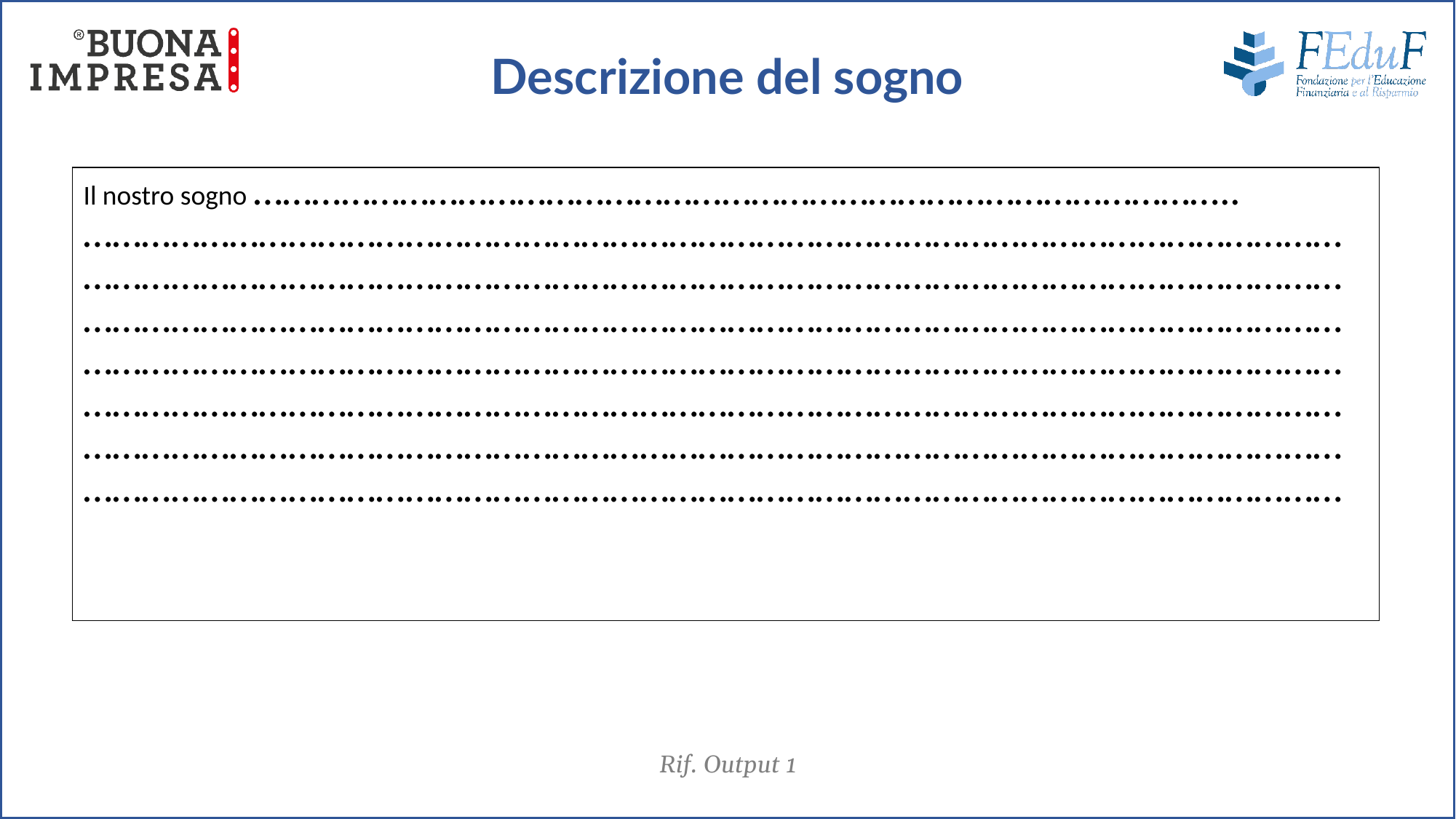

# Descrizione del sogno
| Il nostro sogno ……………………………………………………………………………………….. ………………………………………………………………………………………………………………………………………………………………………………………………………………………………………………………………………………………………………………………………………………………………………………………………………………………………………………………………………………………………………………………………………………………………………………………………………………………………………………………………………………………………………………………………………………………………………………………………………………………………… |
| --- |
Rif. Output 1